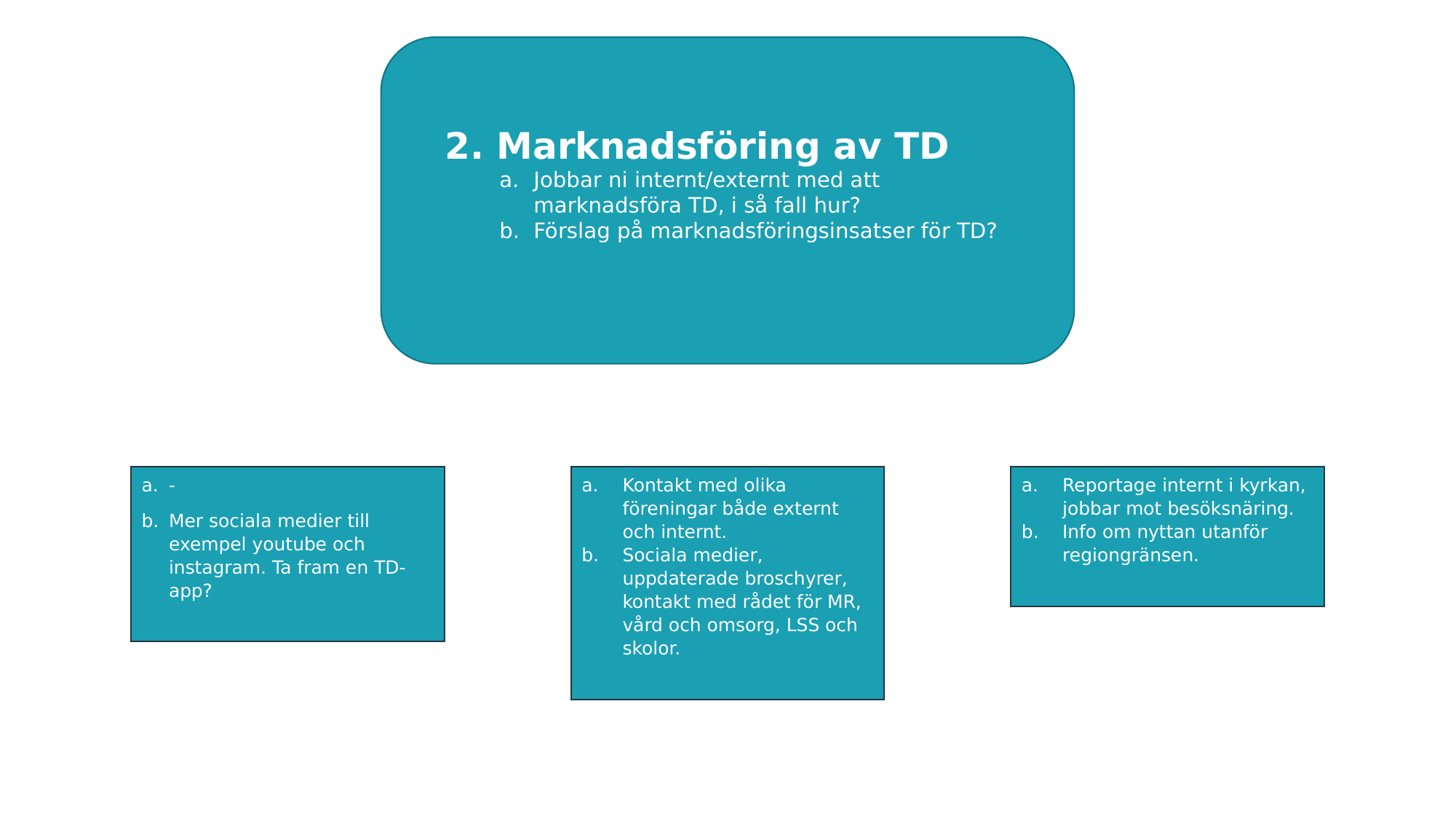

2. Marknadsföring av TD
Jobbar ni internt/externt med att marknadsföra TD, i så fall hur?
Förslag på marknadsföringsinsatser för TD?
-
Mer sociala medier till exempel youtube och instagram. Ta fram en TD-app?

Kontakt med olika föreningar både externt och internt.
Sociala medier, uppdaterade broschyrer, kontakt med rådet för MR, vård och omsorg, LSS och skolor.

Reportage internt i kyrkan, jobbar mot besöksnäring.
Info om nyttan utanför regiongränsen.